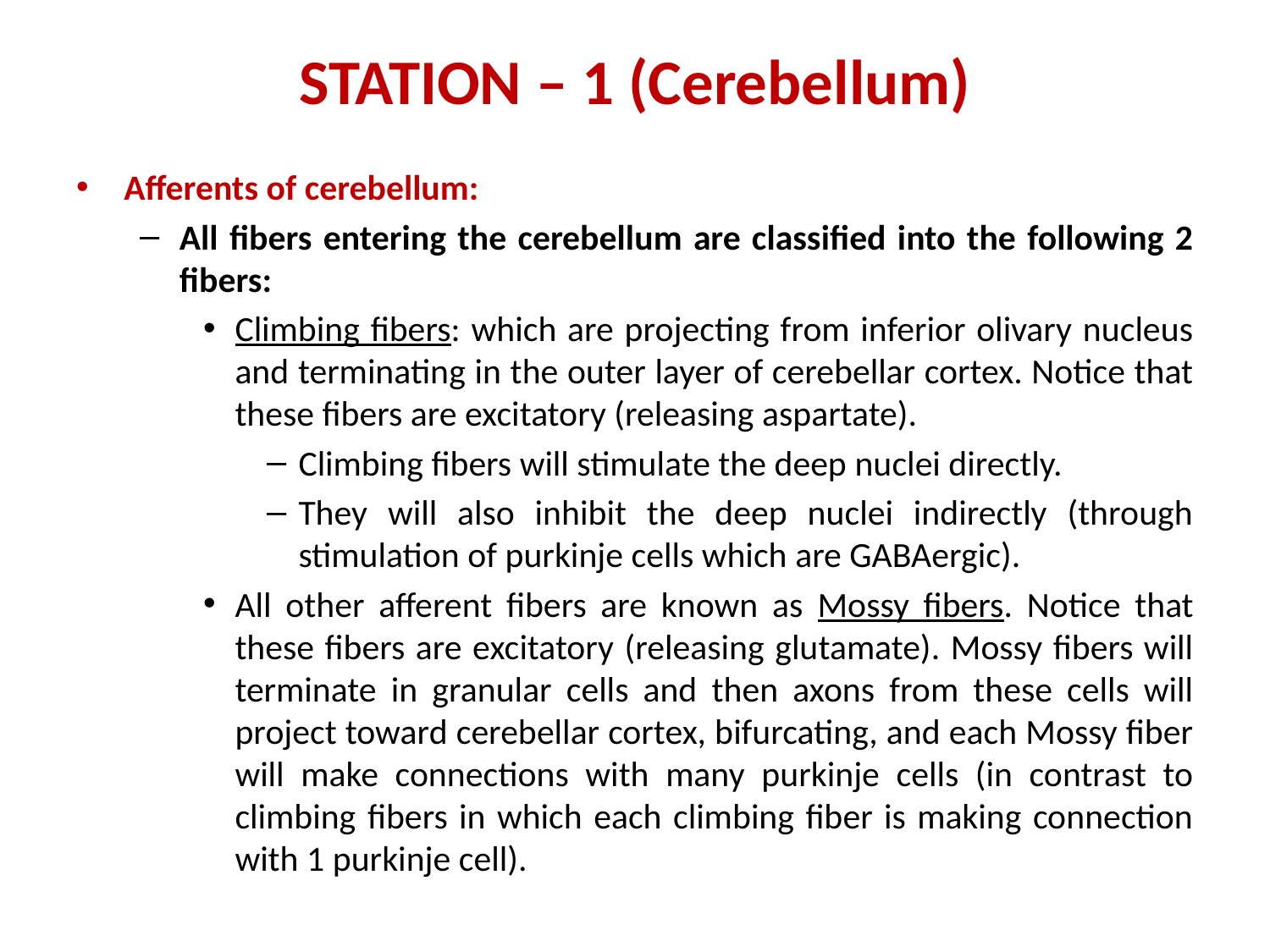

# STATION – 1 (Cerebellum)
Afferents of cerebellum:
All fibers entering the cerebellum are classified into the following 2 fibers:
Climbing fibers: which are projecting from inferior olivary nucleus and terminating in the outer layer of cerebellar cortex. Notice that these fibers are excitatory (releasing aspartate).
Climbing fibers will stimulate the deep nuclei directly.
They will also inhibit the deep nuclei indirectly (through stimulation of purkinje cells which are GABAergic).
All other afferent fibers are known as Mossy fibers. Notice that these fibers are excitatory (releasing glutamate). Mossy fibers will terminate in granular cells and then axons from these cells will project toward cerebellar cortex, bifurcating, and each Mossy fiber will make connections with many purkinje cells (in contrast to climbing fibers in which each climbing fiber is making connection with 1 purkinje cell).